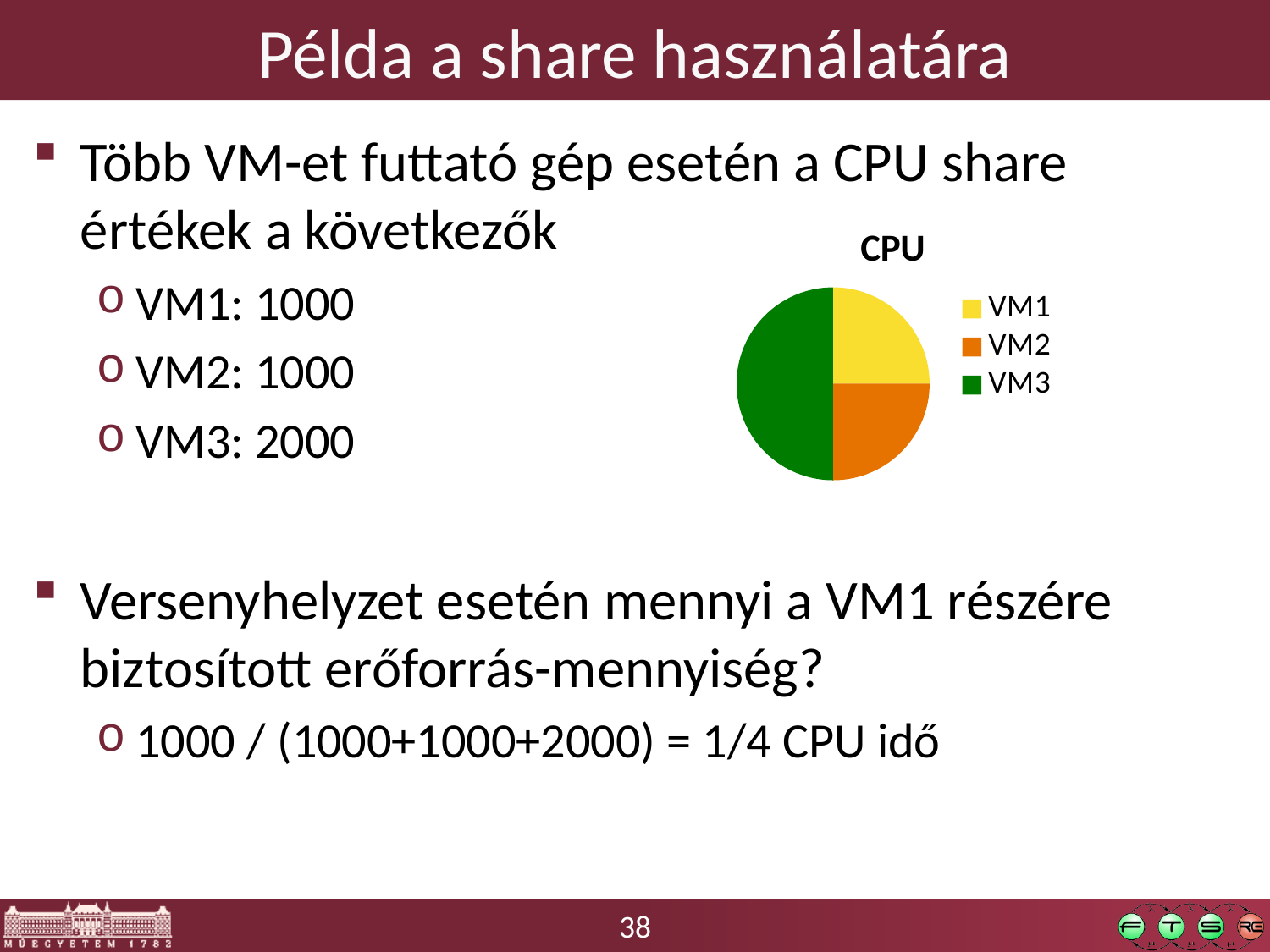

# Példa a share használatára
Több VM-et futtató gép esetén a CPU share értékek a következők
VM1: 1000
VM2: 1000
VM3: 2000

Versenyhelyzet esetén mennyi a VM1 részére biztosított erőforrás-mennyiség?
1000 / (1000+1000+2000) = 1/4 CPU idő

### Chart:

| Category | CPU |
|---|---|
| VM1 | 1000.0 |
| VM2 | 1000.0 |
| VM3 | 2000.0 |